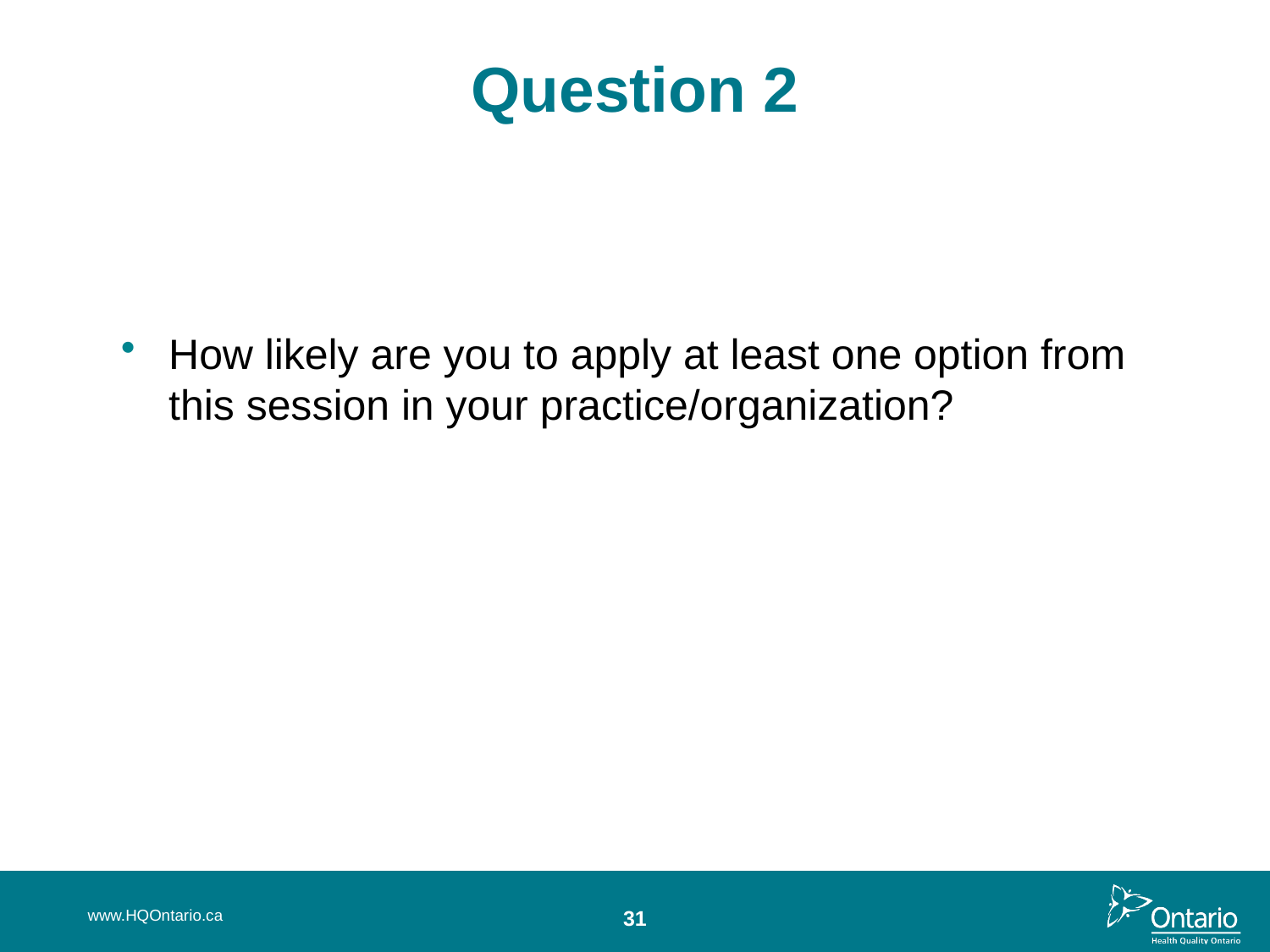

# Question 2
How likely are you to apply at least one option from this session in your practice/organization?
www.HQOntario.ca